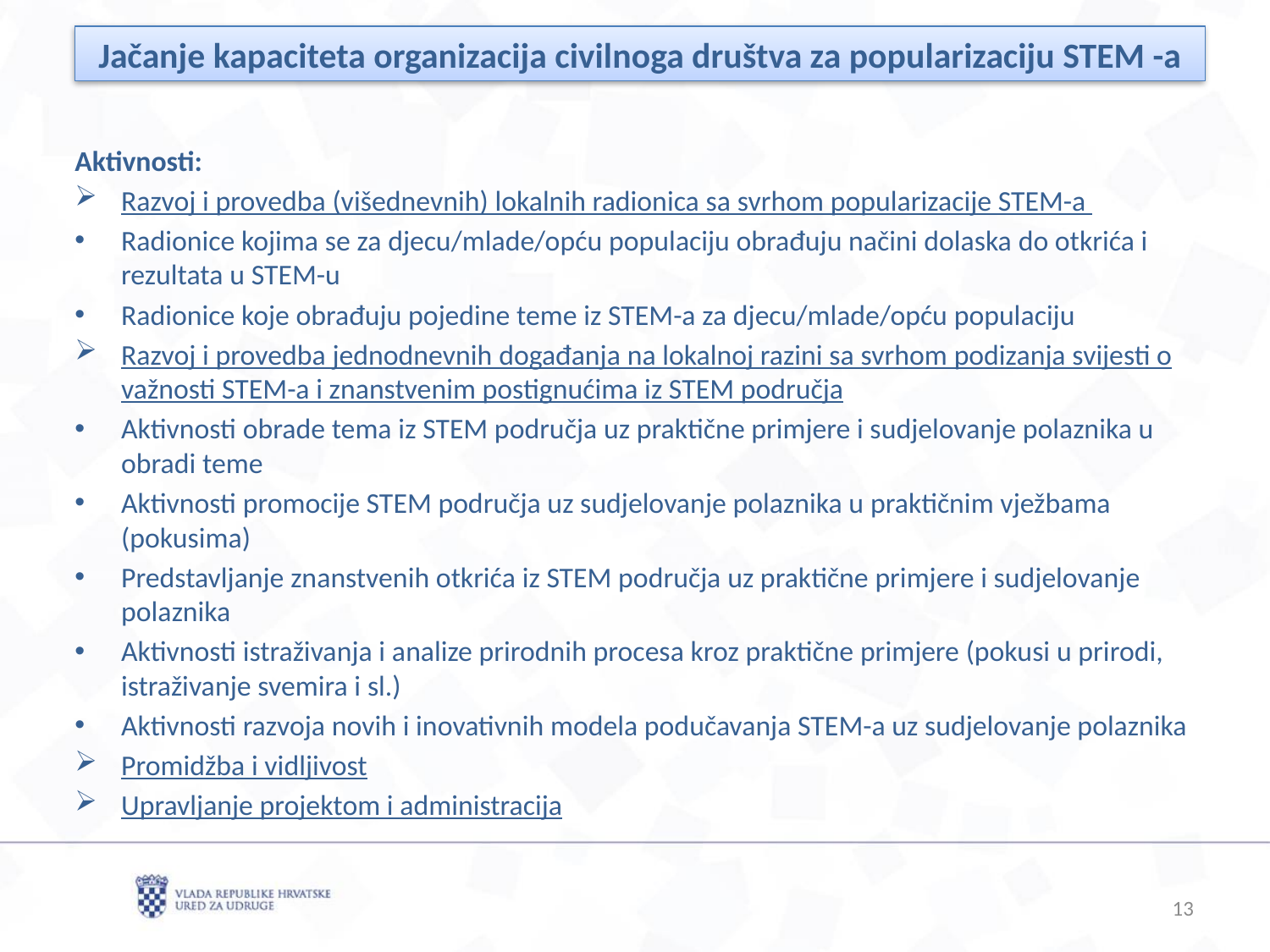

Jačanje kapaciteta organizacija civilnoga društva za popularizaciju STEM -a
Aktivnosti:
Razvoj i provedba (višednevnih) lokalnih radionica sa svrhom popularizacije STEM-a
Radionice kojima se za djecu/mlade/opću populaciju obrađuju načini dolaska do otkrića i rezultata u STEM-u
Radionice koje obrađuju pojedine teme iz STEM-a za djecu/mlade/opću populaciju
Razvoj i provedba jednodnevnih događanja na lokalnoj razini sa svrhom podizanja svijesti o važnosti STEM-a i znanstvenim postignućima iz STEM područja
Aktivnosti obrade tema iz STEM područja uz praktične primjere i sudjelovanje polaznika u obradi teme
Aktivnosti promocije STEM područja uz sudjelovanje polaznika u praktičnim vježbama (pokusima)
Predstavljanje znanstvenih otkrića iz STEM područja uz praktične primjere i sudjelovanje polaznika
Aktivnosti istraživanja i analize prirodnih procesa kroz praktične primjere (pokusi u prirodi, istraživanje svemira i sl.)
Aktivnosti razvoja novih i inovativnih modela podučavanja STEM-a uz sudjelovanje polaznika
Promidžba i vidljivost
Upravljanje projektom i administracija
13